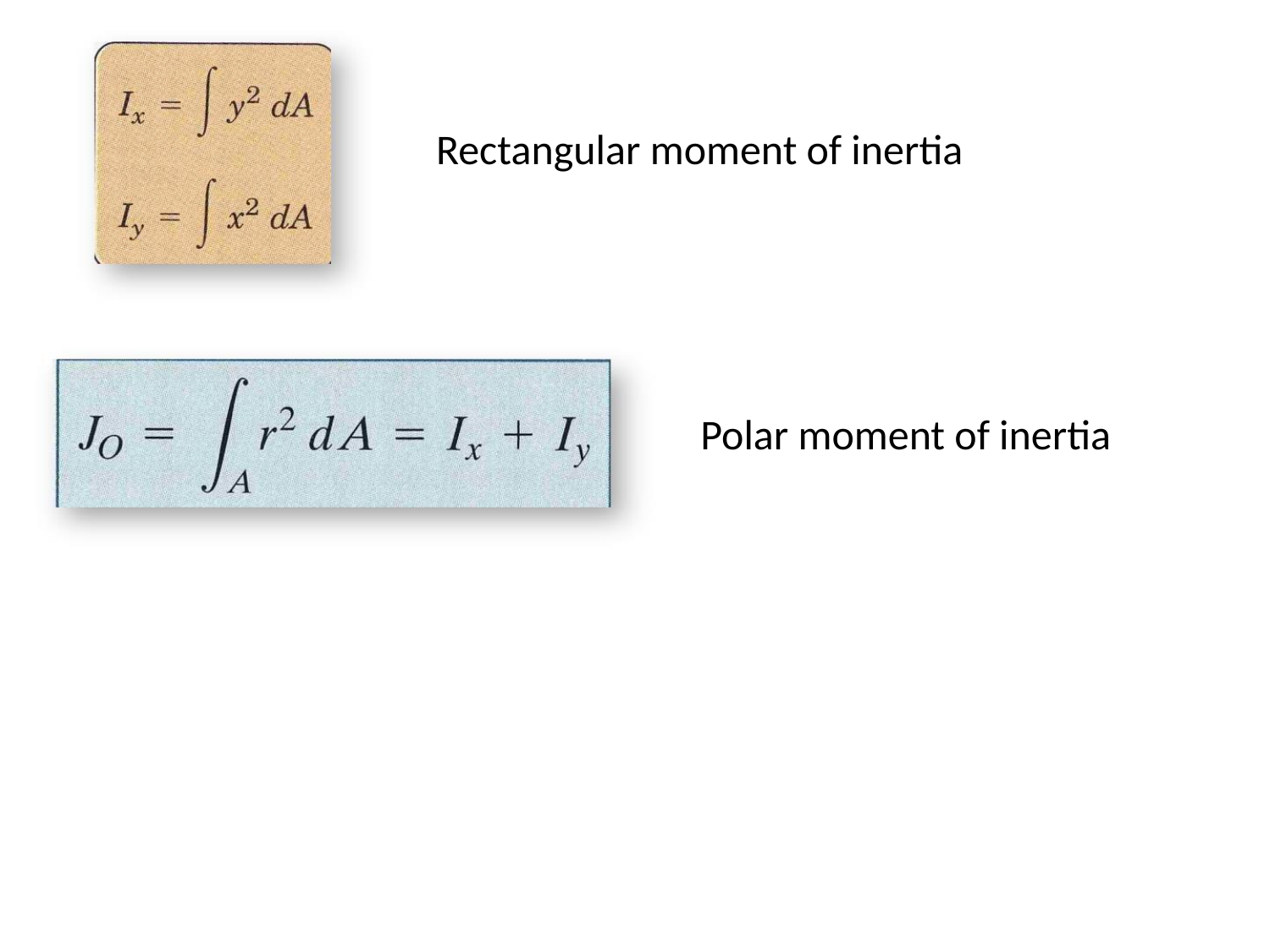

Rectangular moment of inertia
Polar moment of inertia